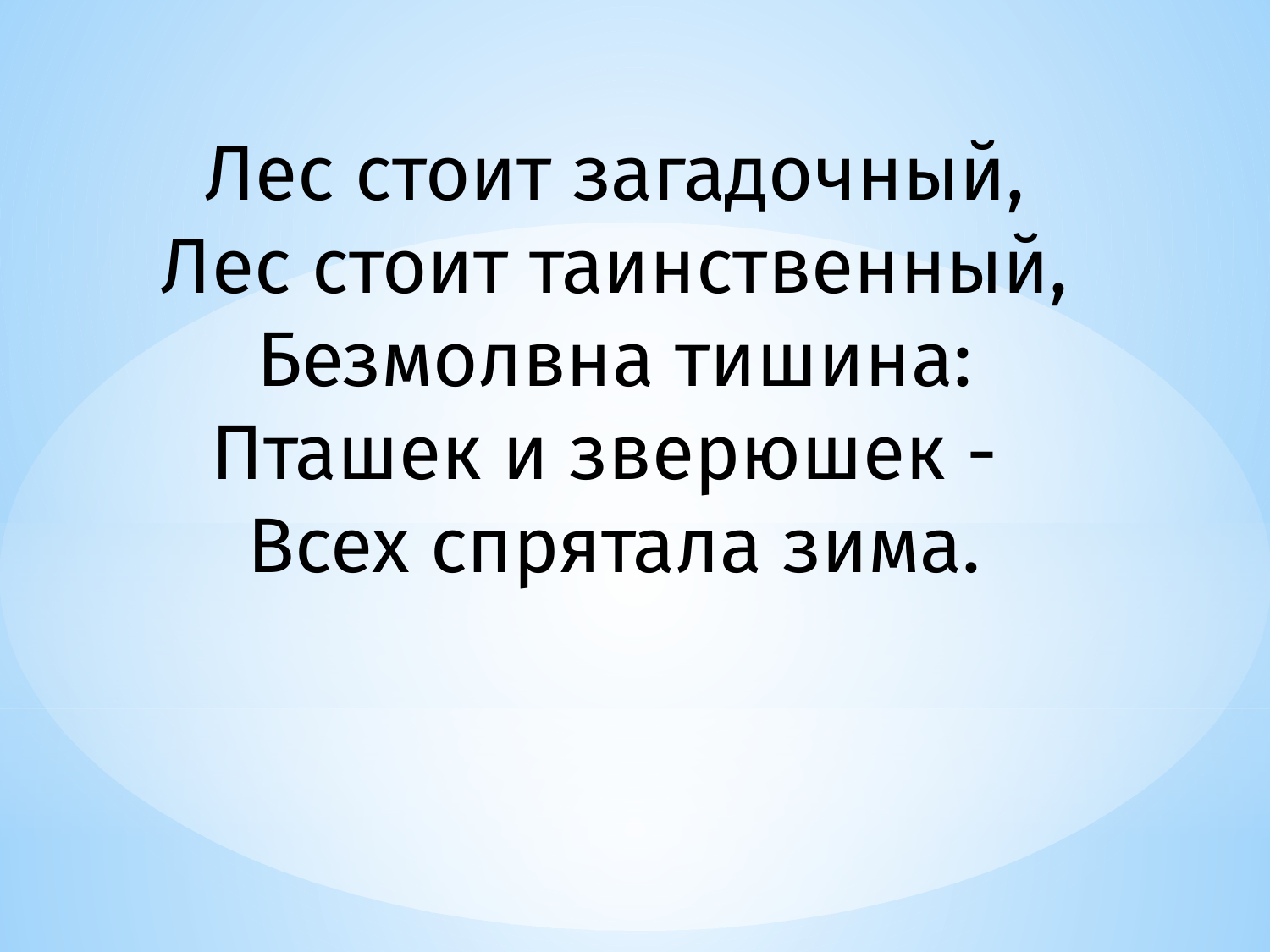

Лес стоит загадочный,
Лес стоит таинственный,
Безмолвна тишина:
Пташек и зверюшек -
Всех спрятала зима.